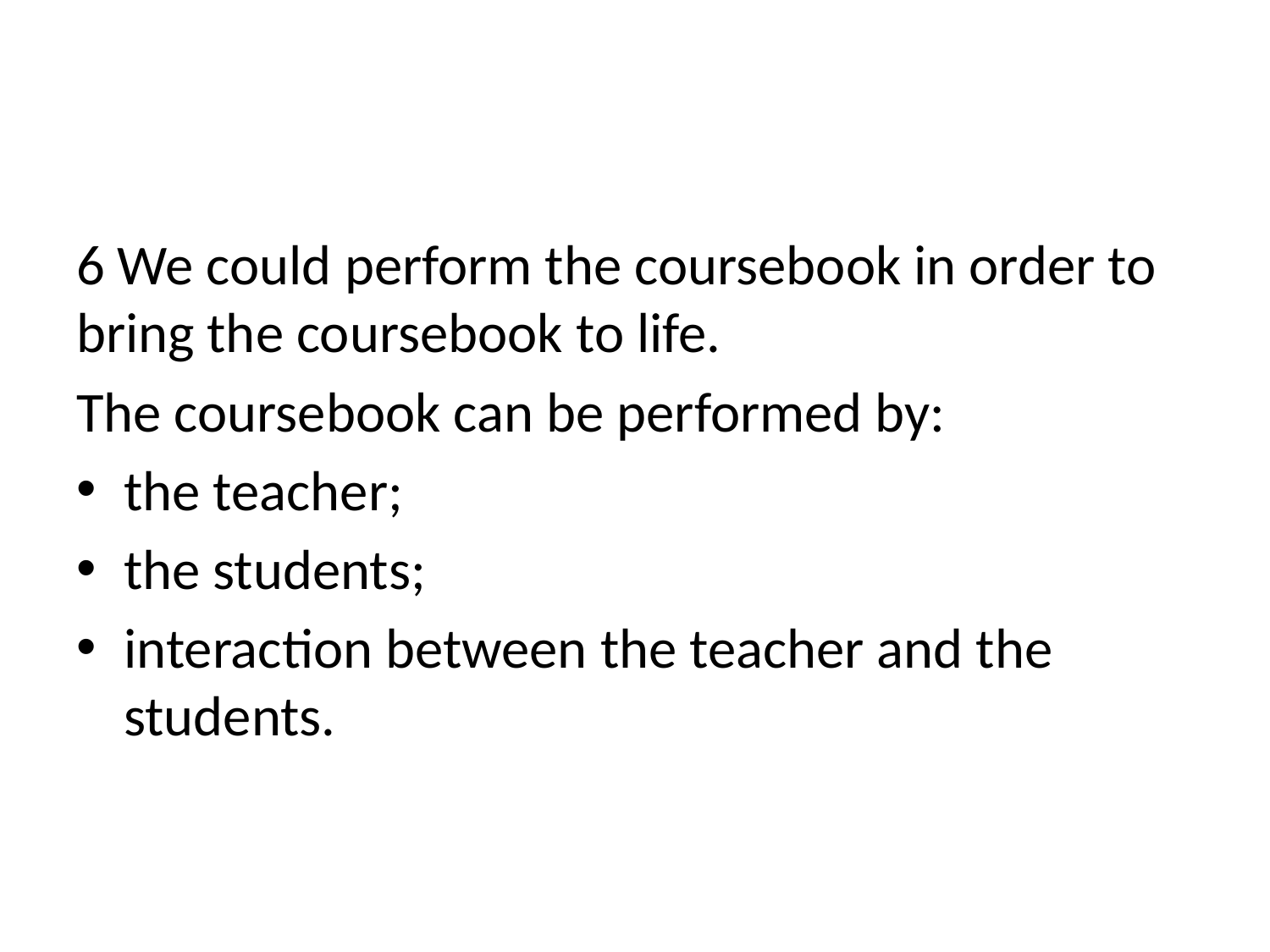

#
6 We could perform the coursebook in order to bring the coursebook to life.
The coursebook can be performed by:
the teacher;
the students;
interaction between the teacher and the students.